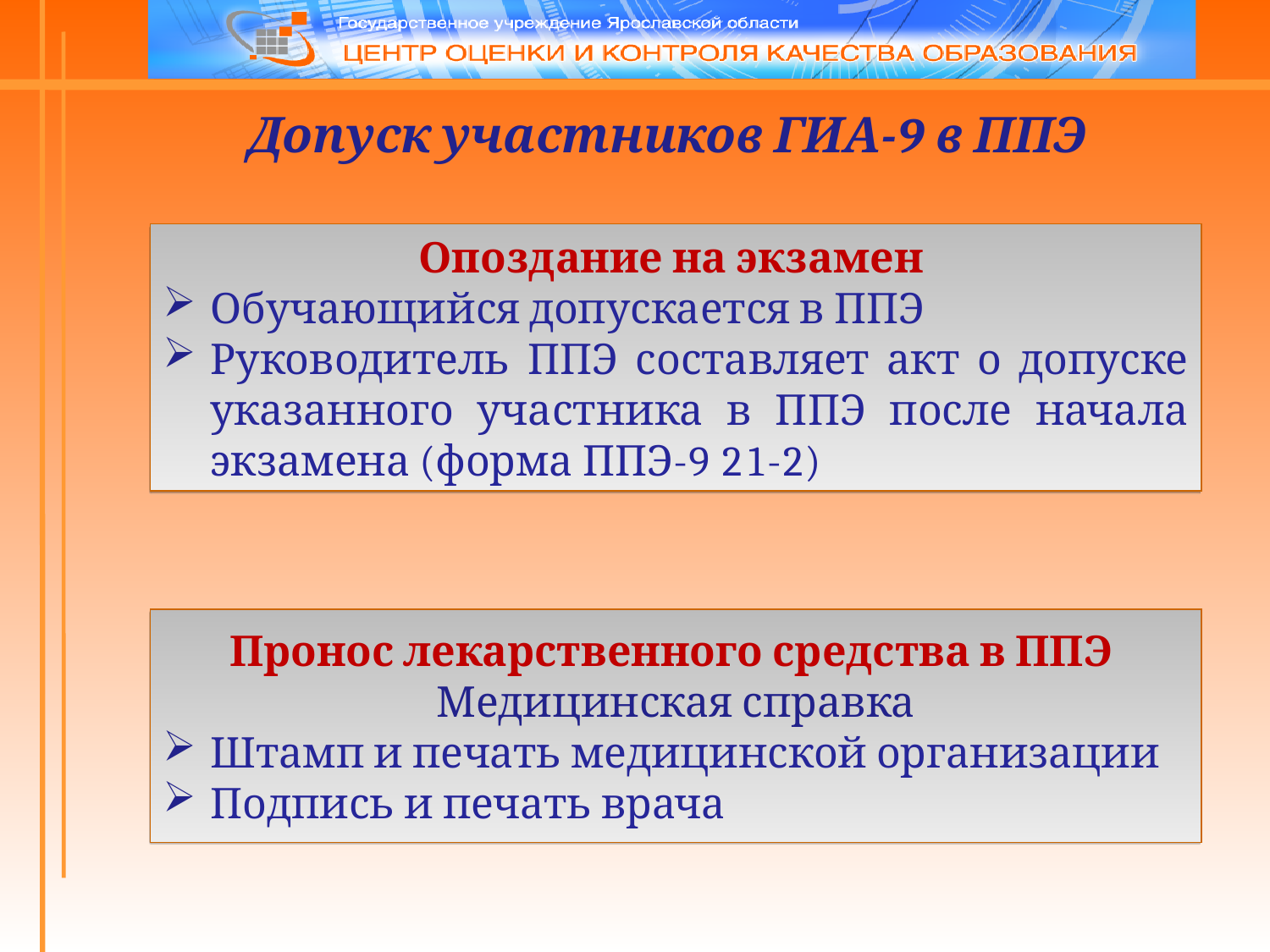

Допуск участников ГИА-9 в ППЭ
Опоздание на экзамен
Обучающийся допускается в ППЭ
Руководитель ППЭ составляет акт о допуске указанного участника в ППЭ после начала экзамена (форма ППЭ-9 21-2)
Пронос лекарственного средства в ППЭ
Медицинская справка
Штамп и печать медицинской организации
Подпись и печать врача